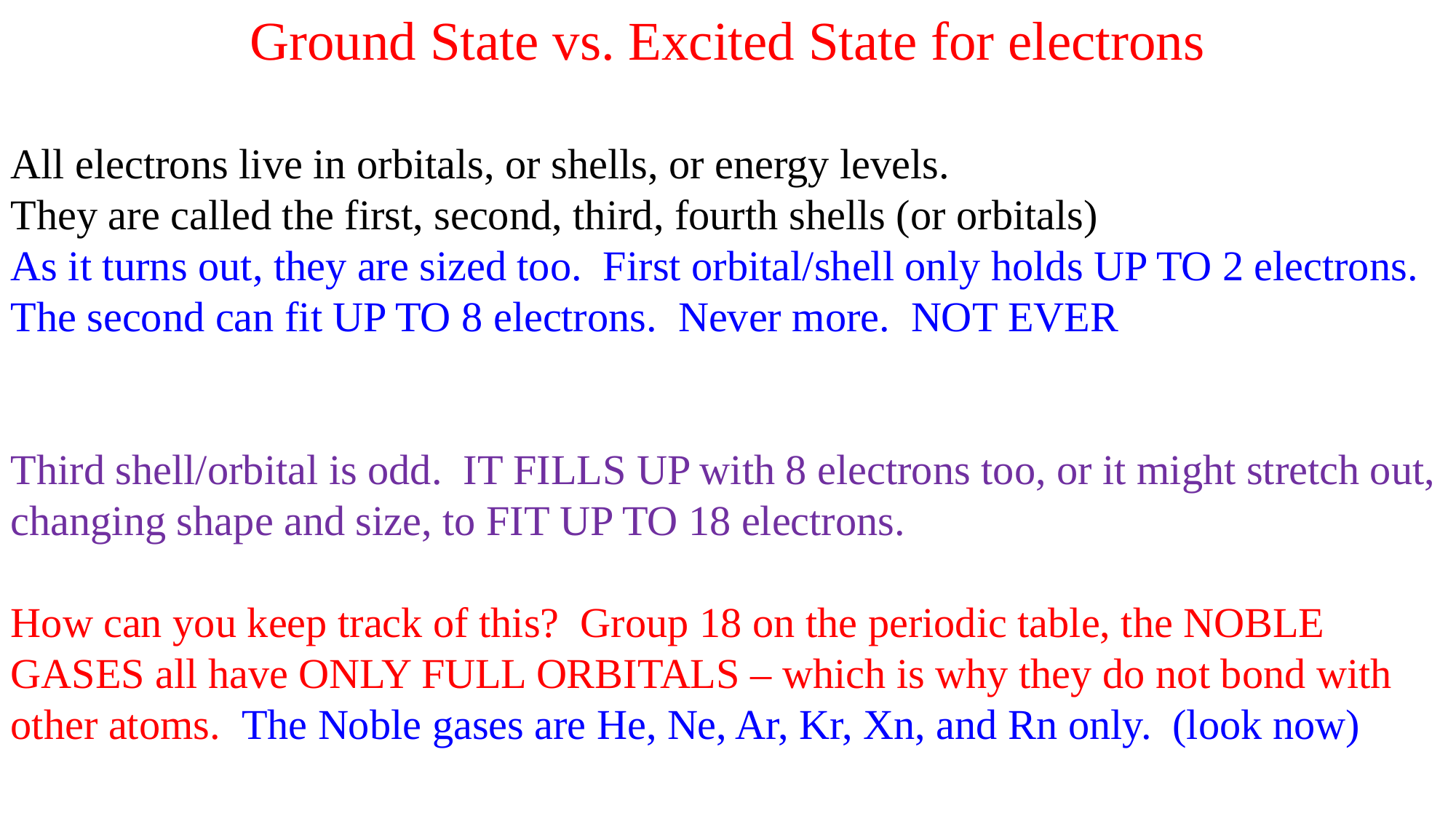

Ground State vs. Excited State for electrons

All electrons live in orbitals, or shells, or energy levels.
They are called the first, second, third, fourth shells (or orbitals)
As it turns out, they are sized too.  First orbital/shell only holds UP TO 2 electrons.
The second can fit UP TO 8 electrons.  Never more.  NOT EVER

Third shell/orbital is odd.  IT FILLS UP with 8 electrons too, or it might stretch out, changing shape and size, to FIT UP TO 18 electrons.

How can you keep track of this?  Group 18 on the periodic table, the NOBLE GASES all have ONLY FULL ORBITALS – which is why they do not bond with other atoms.  The Noble gases are He, Ne, Ar, Kr, Xn, and Rn only.  (look now)